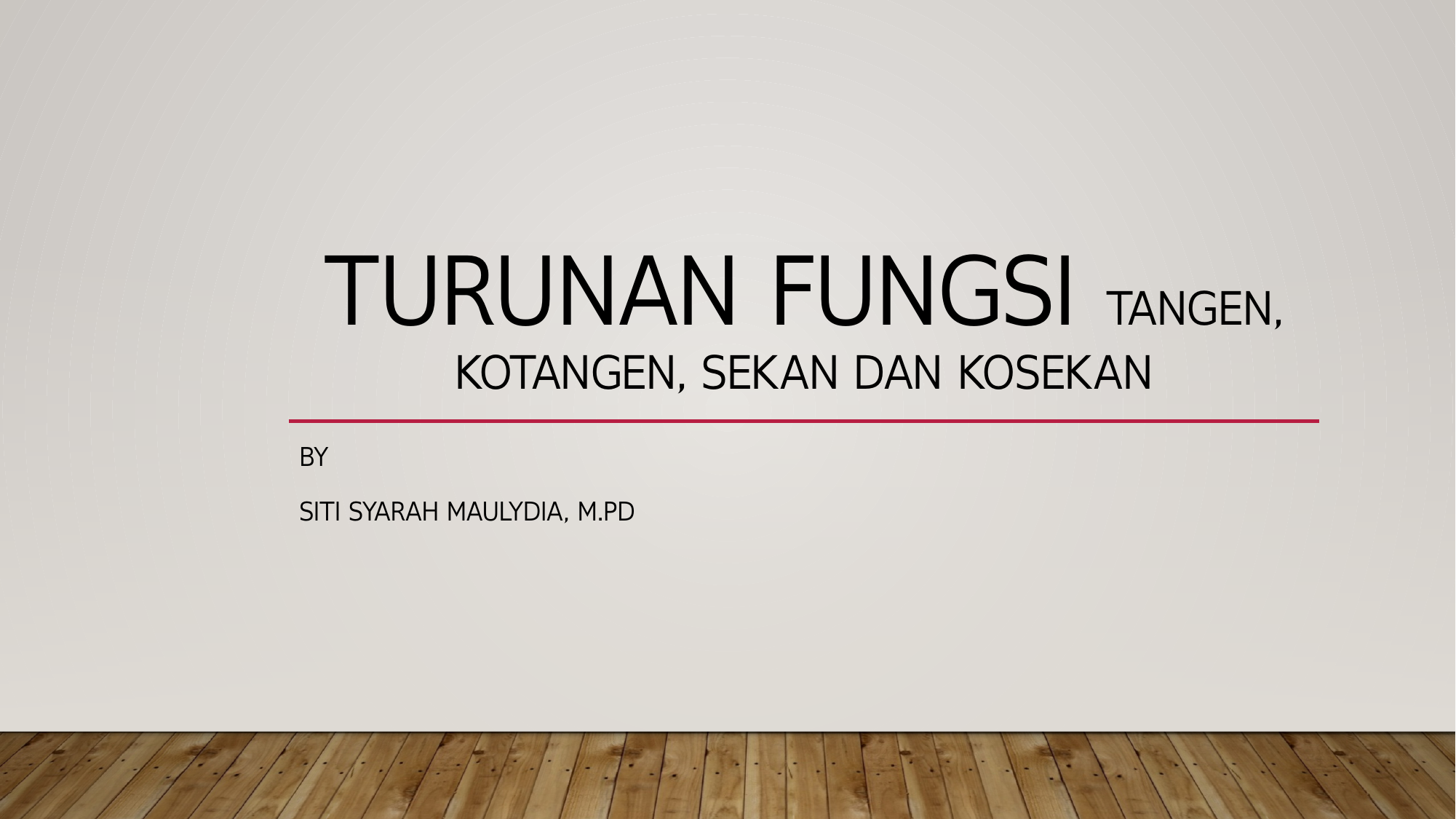

# Turunan fungsi tangen, kotangen, sekan dan kosekan
By
Siti syarah maulydia, m.pD